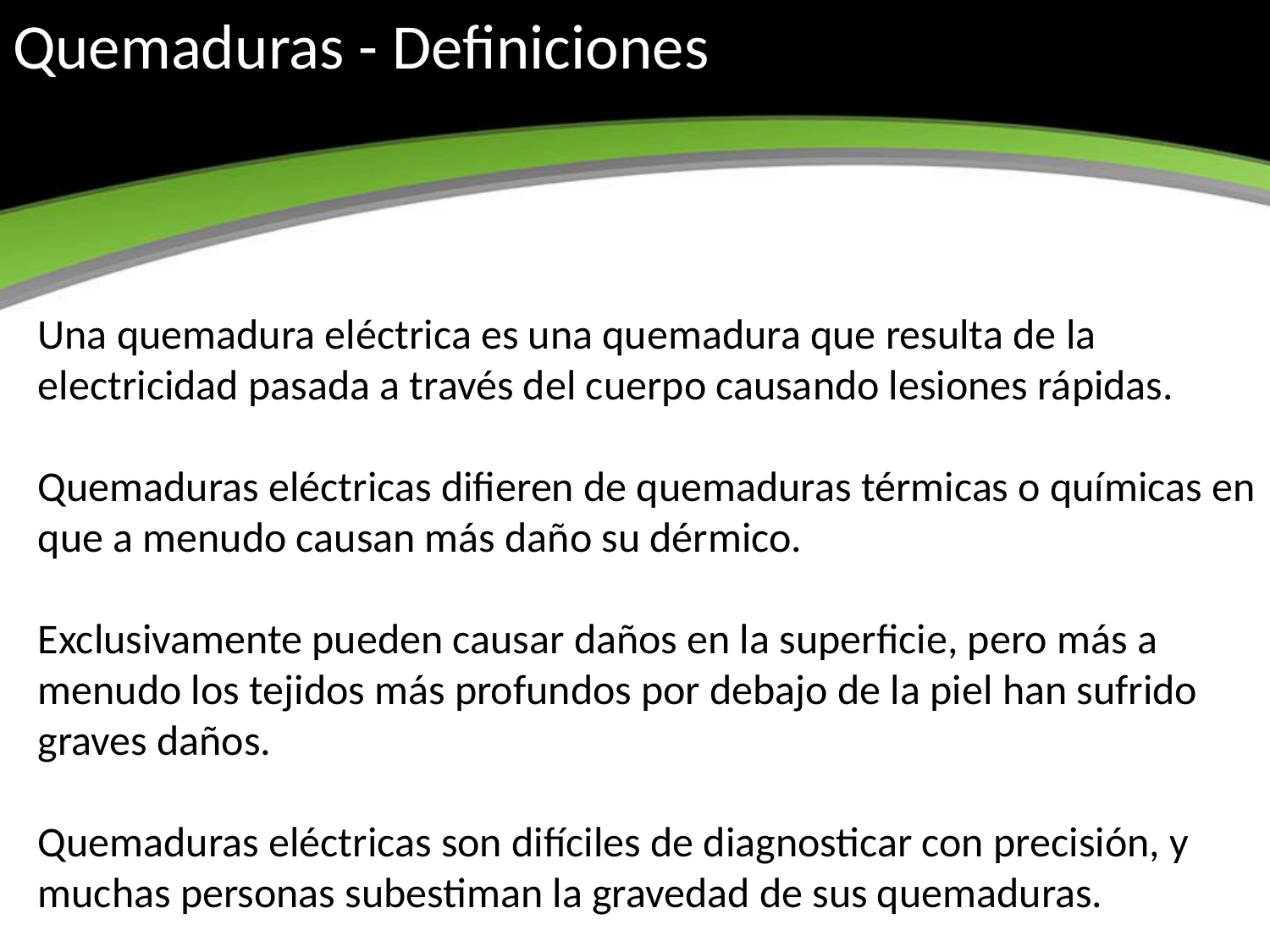

# Quemaduras - Definiciones

Una quemadura eléctrica es una quemadura que resulta de la electricidad pasada a través del cuerpo causando lesiones rápidas.

Quemaduras eléctricas difieren de quemaduras térmicas o químicas en que a menudo causan más daño su dérmico.

Exclusivamente pueden causar daños en la superficie, pero más a menudo los tejidos más profundos por debajo de la piel han sufrido graves daños.

Quemaduras eléctricas son difíciles de diagnosticar con precisión, y muchas personas subestiman la gravedad de sus quemaduras.